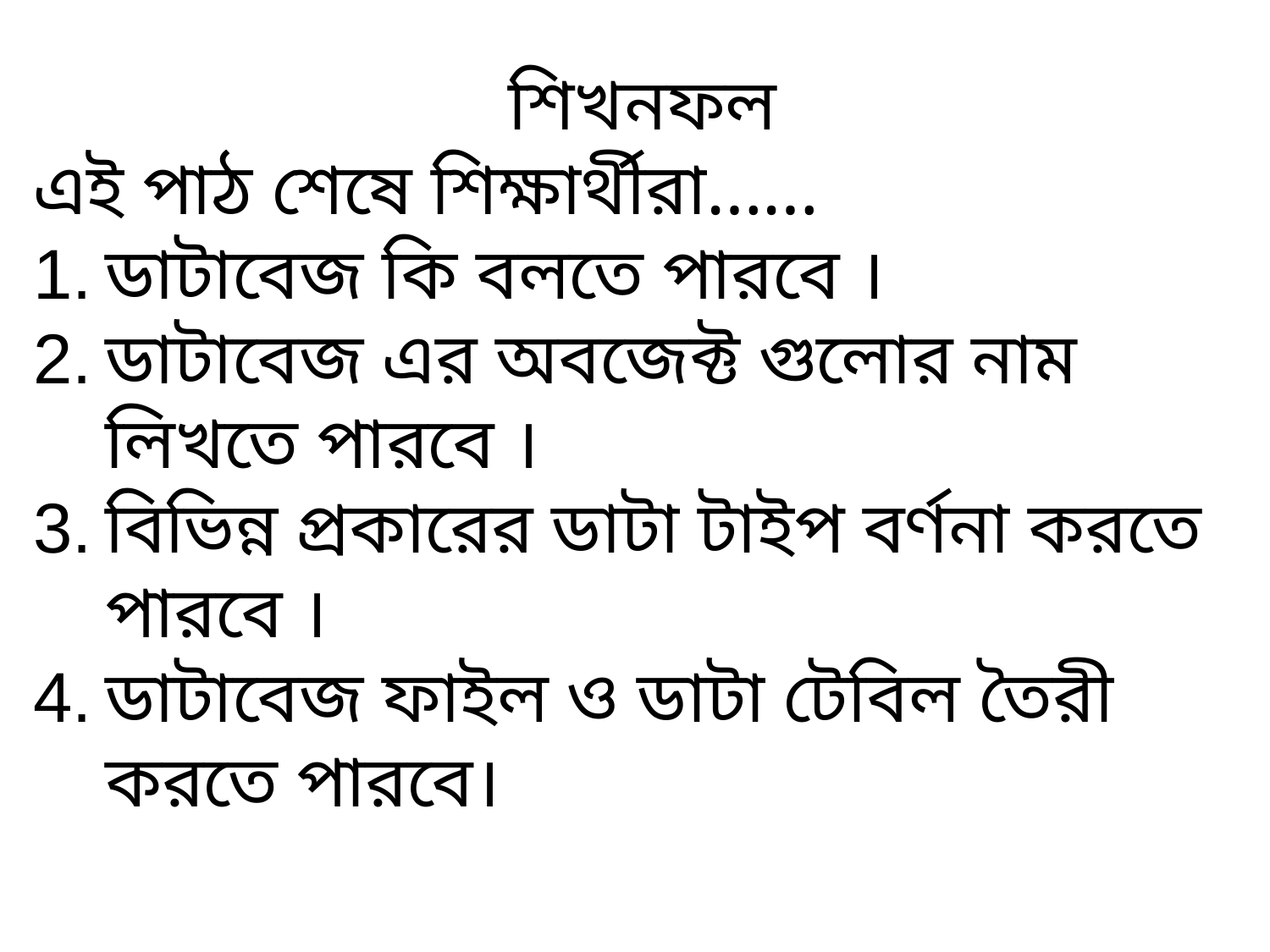

শিখনফল
এই পাঠ শেষে শিক্ষার্থীরা……
ডাটাবেজ কি বলতে পারবে ।
ডাটাবেজ এর অবজেক্ট গুলোর নাম লিখতে পারবে ।
বিভিন্ন প্রকারের ডাটা টাইপ বর্ণনা করতে পারবে ।
ডাটাবেজ ফাইল ও ডাটা টেবিল তৈরী করতে পারবে।